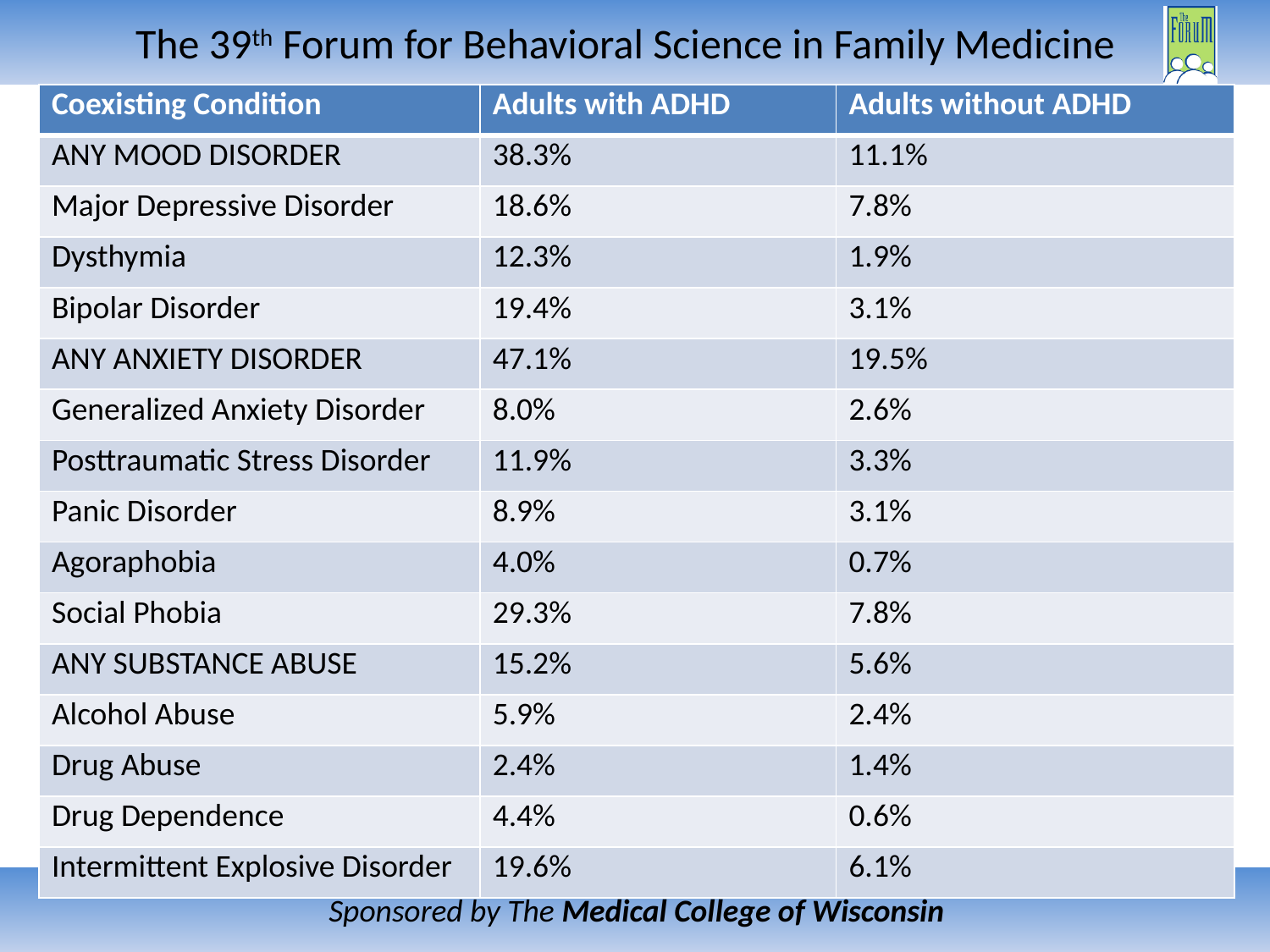

| Coexisting Condition | Adults with ADHD | Adults without ADHD |
| --- | --- | --- |
| ANY MOOD DISORDER | 38.3% | 11.1% |
| Major Depressive Disorder | 18.6% | 7.8% |
| Dysthymia | 12.3% | 1.9% |
| Bipolar Disorder | 19.4% | 3.1% |
| ANY ANXIETY DISORDER | 47.1% | 19.5% |
| Generalized Anxiety Disorder | 8.0% | 2.6% |
| Posttraumatic Stress Disorder | 11.9% | 3.3% |
| Panic Disorder | 8.9% | 3.1% |
| Agoraphobia | 4.0% | 0.7% |
| Social Phobia | 29.3% | 7.8% |
| ANY SUBSTANCE ABUSE | 15.2% | 5.6% |
| Alcohol Abuse | 5.9% | 2.4% |
| Drug Abuse | 2.4% | 1.4% |
| Drug Dependence | 4.4% | 0.6% |
| Intermittent Explosive Disorder | 19.6% | 6.1% |
Kessler et al. The Prevalence and Correlates of Adult ADHD in the United States: Results From the National Comorbidity Survey Replication, Am J Psych. 2006 Apr;163(5):71.